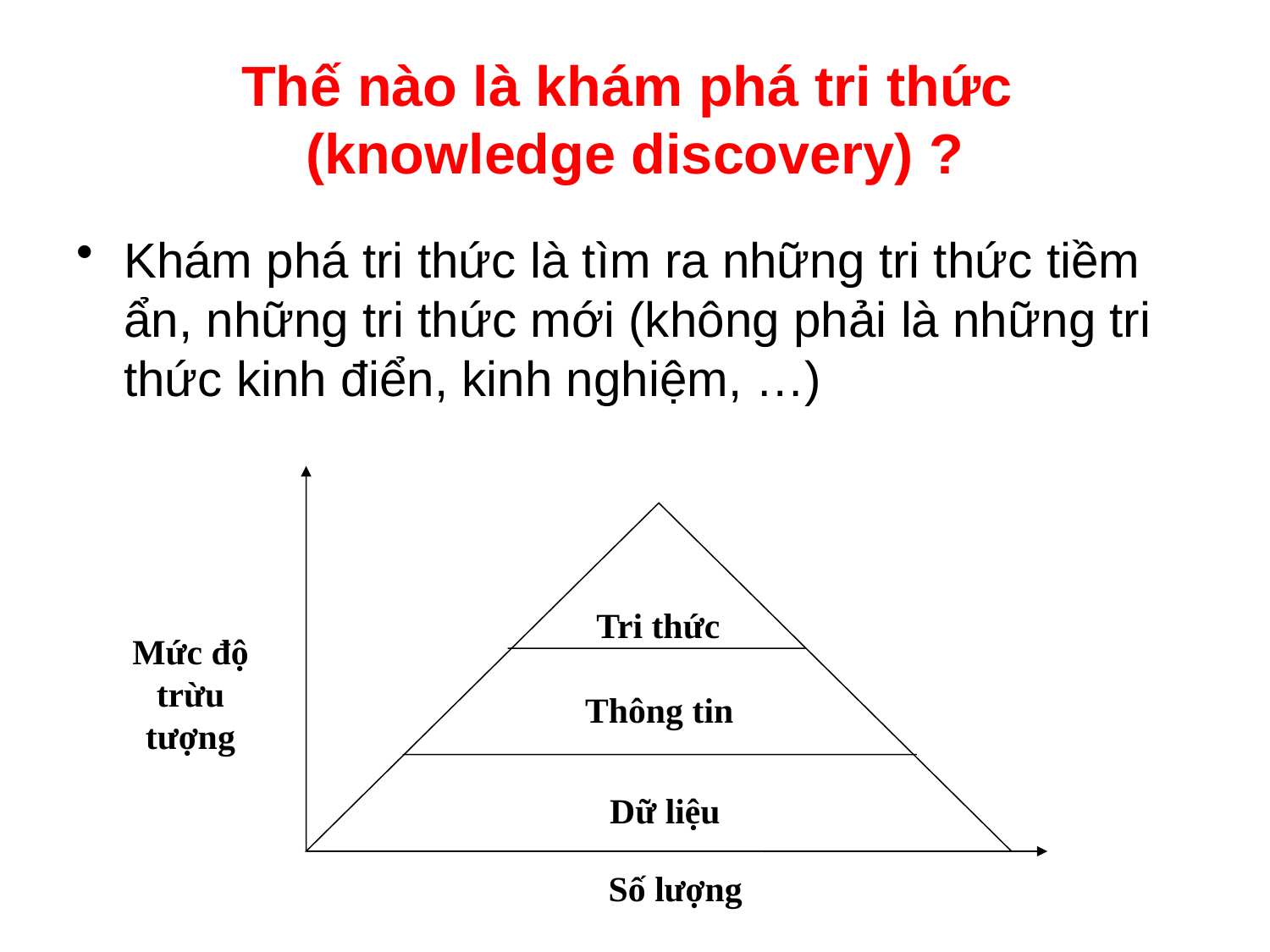

# Thế nào là khám phá tri thức (knowledge discovery) ?
Khám phá tri thức là tìm ra những tri thức tiềm ẩn, những tri thức mới (không phải là những tri thức kinh điển, kinh nghiệm, …)

Tri thức
Mức độ trừu tượng

Thông tin

Dữ liệu

Số lượng